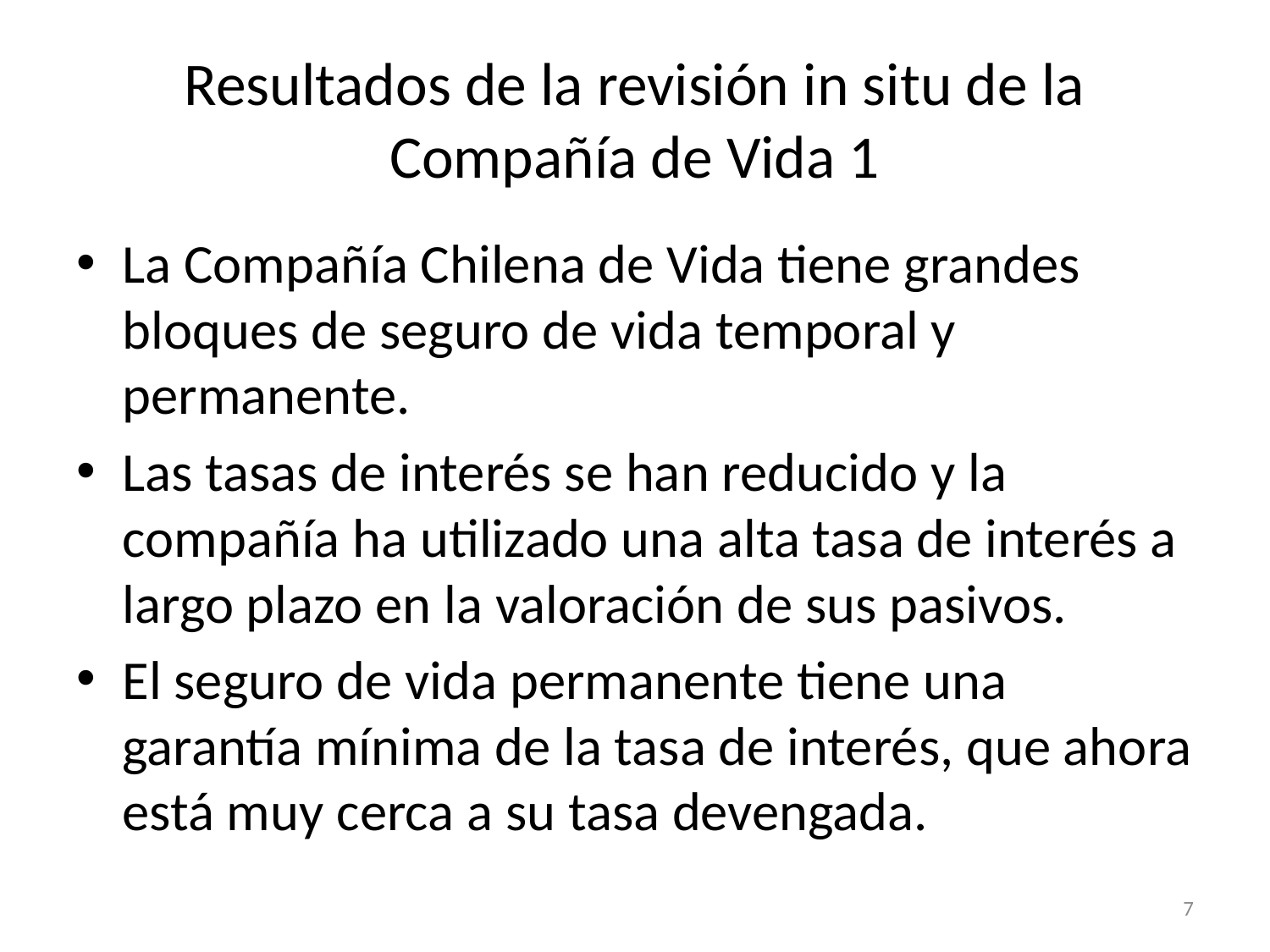

# Resultados de la revisión in situ de la Compañía de Vida 1
La Compañía Chilena de Vida tiene grandes bloques de seguro de vida temporal y permanente.
Las tasas de interés se han reducido y la compañía ha utilizado una alta tasa de interés a largo plazo en la valoración de sus pasivos.
El seguro de vida permanente tiene una garantía mínima de la tasa de interés, que ahora está muy cerca a su tasa devengada.
7